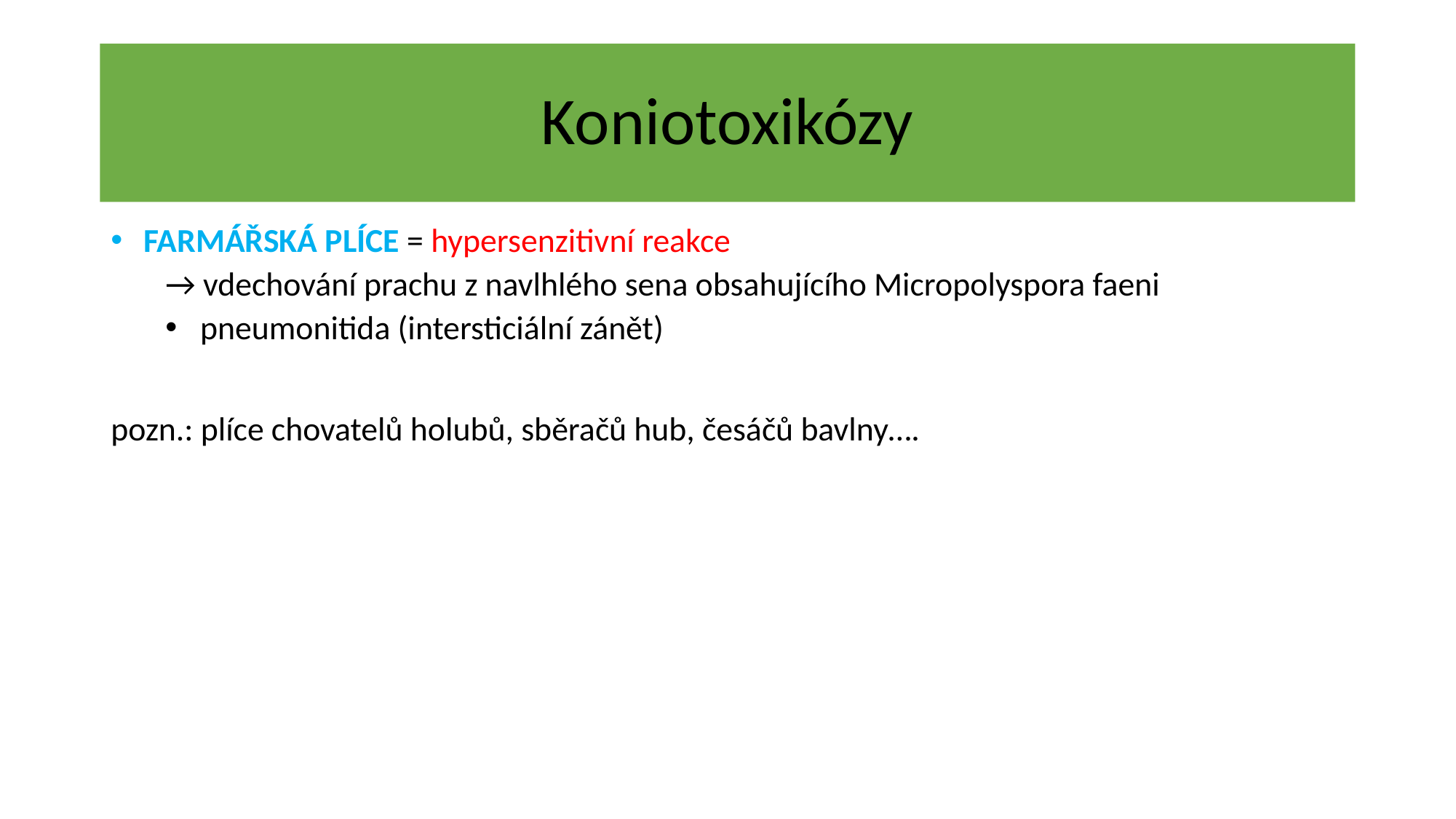

# Koniotoxikózy
FARMÁŘSKÁ PLÍCE = hypersenzitivní reakce
→ vdechování prachu z navlhlého sena obsahujícího Micropolyspora faeni
 pneumonitida (intersticiální zánět)

pozn.: plíce chovatelů holubů, sběračů hub, česáčů bavlny….